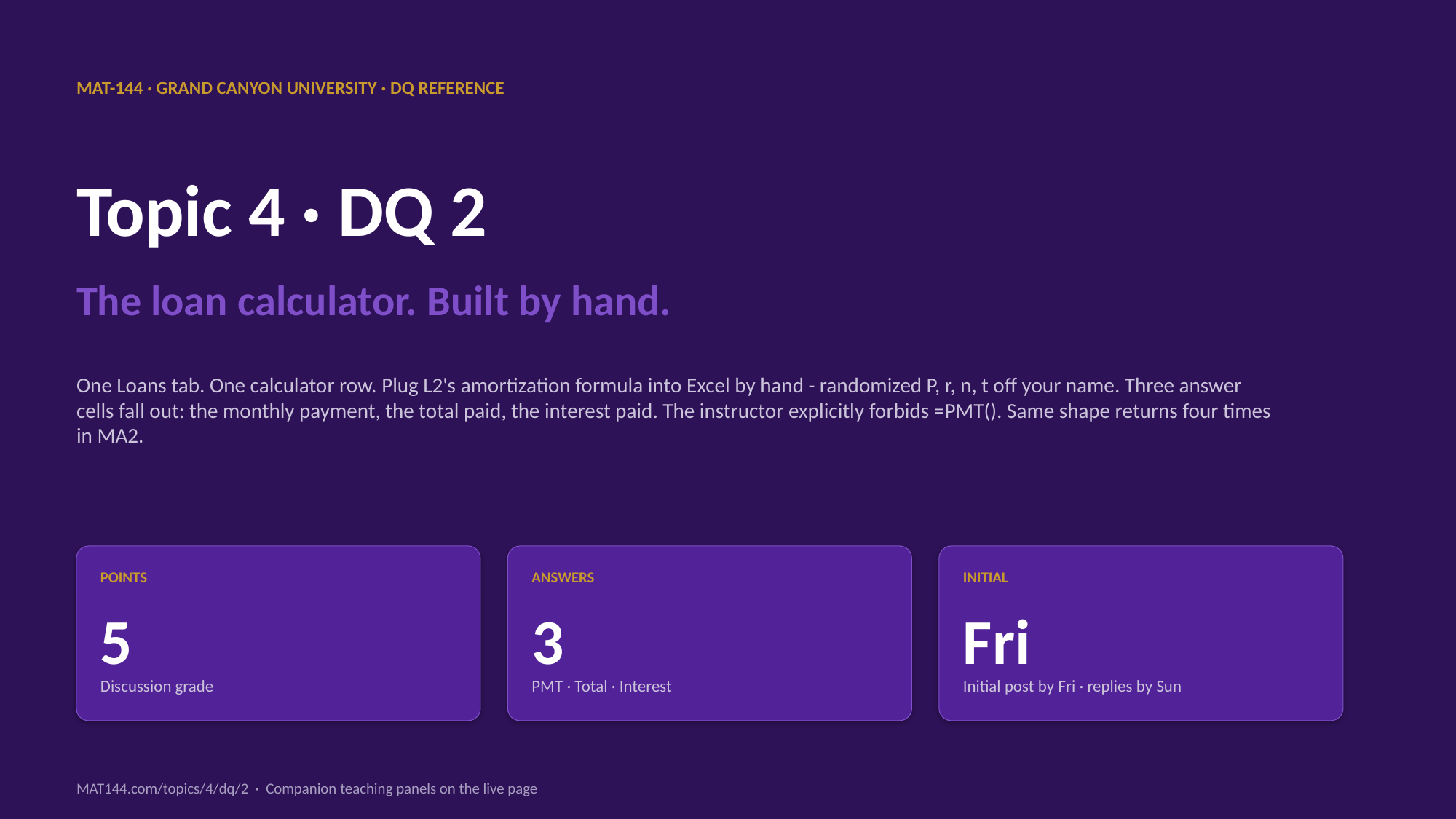

MAT-144 · GRAND CANYON UNIVERSITY · DQ REFERENCE
Topic 4 · DQ 2
The loan calculator. Built by hand.
One Loans tab. One calculator row. Plug L2's amortization formula into Excel by hand - randomized P, r, n, t off your name. Three answer cells fall out: the monthly payment, the total paid, the interest paid. The instructor explicitly forbids =PMT(). Same shape returns four times in MA2.

POINTS
ANSWERS
INITIAL
5
3
Fri
Discussion grade
PMT · Total · Interest
Initial post by Fri · replies by Sun
MAT144.com/topics/4/dq/2  ·  Companion teaching panels on the live page